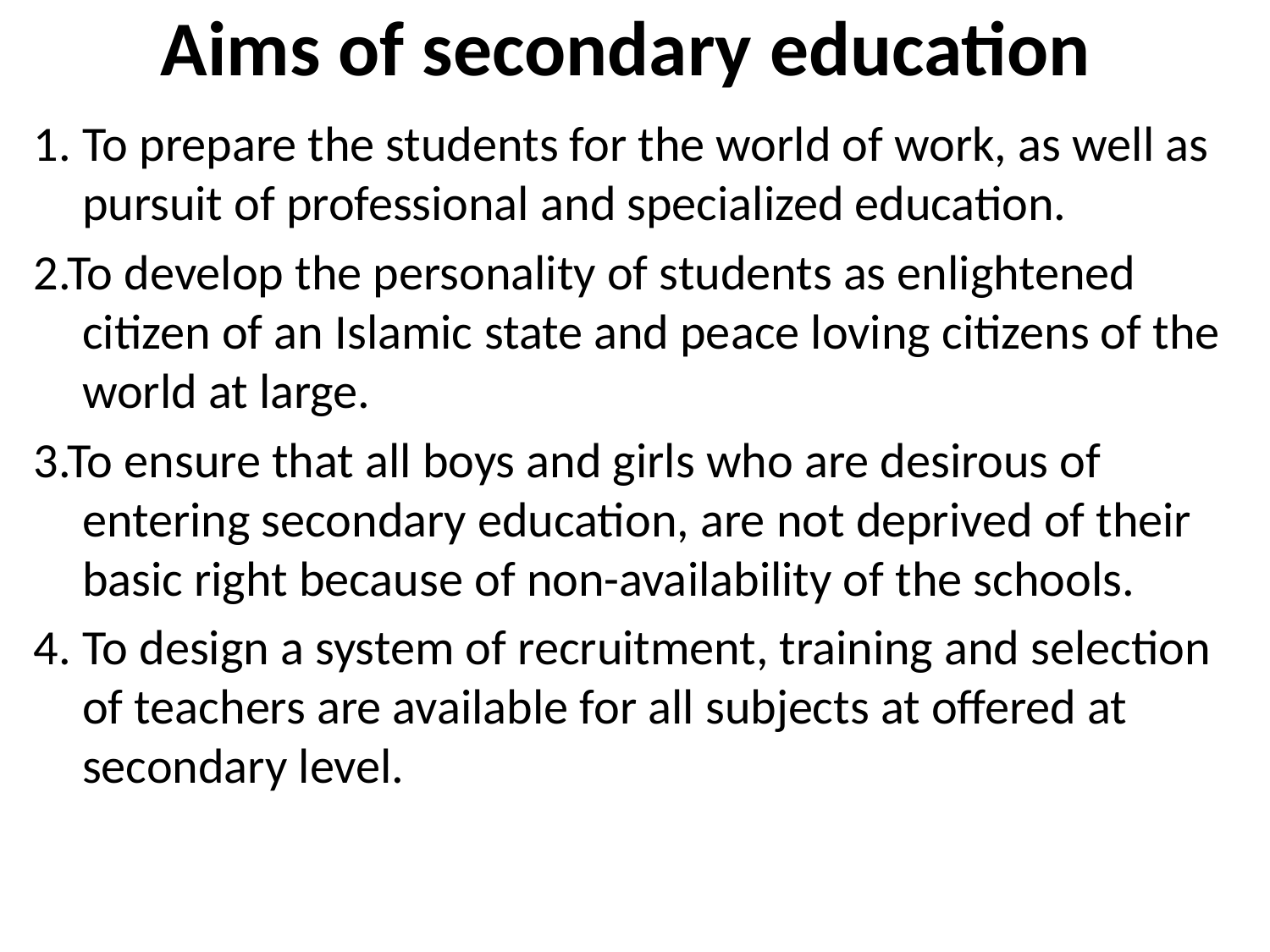

# Aims of secondary education
1. To prepare the students for the world of work, as well as pursuit of professional and specialized education.
2.To develop the personality of students as enlightened citizen of an Islamic state and peace loving citizens of the world at large.
3.To ensure that all boys and girls who are desirous of entering secondary education, are not deprived of their basic right because of non-availability of the schools.
4. To design a system of recruitment, training and selection of teachers are available for all subjects at offered at secondary level.